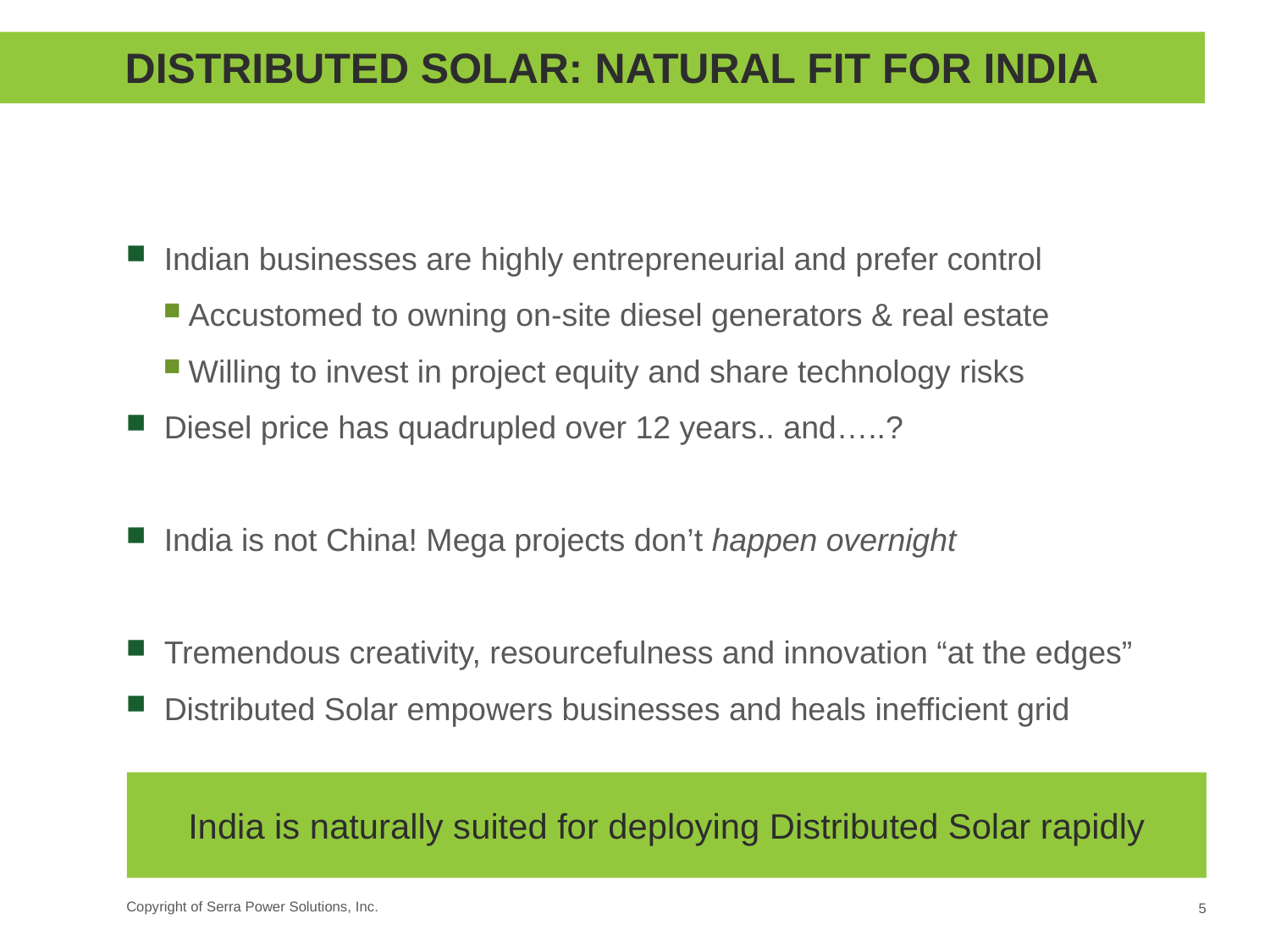

# Distributed solar: Natural fit for India

Indian businesses are highly entrepreneurial and prefer control
Accustomed to owning on-site diesel generators & real estate
Willing to invest in project equity and share technology risks
Diesel price has quadrupled over 12 years.. and…..?

India is not China! Mega projects don’t happen overnight

Tremendous creativity, resourcefulness and innovation “at the edges”
Distributed Solar empowers businesses and heals inefficient grid

India is naturally suited for deploying Distributed Solar rapidly